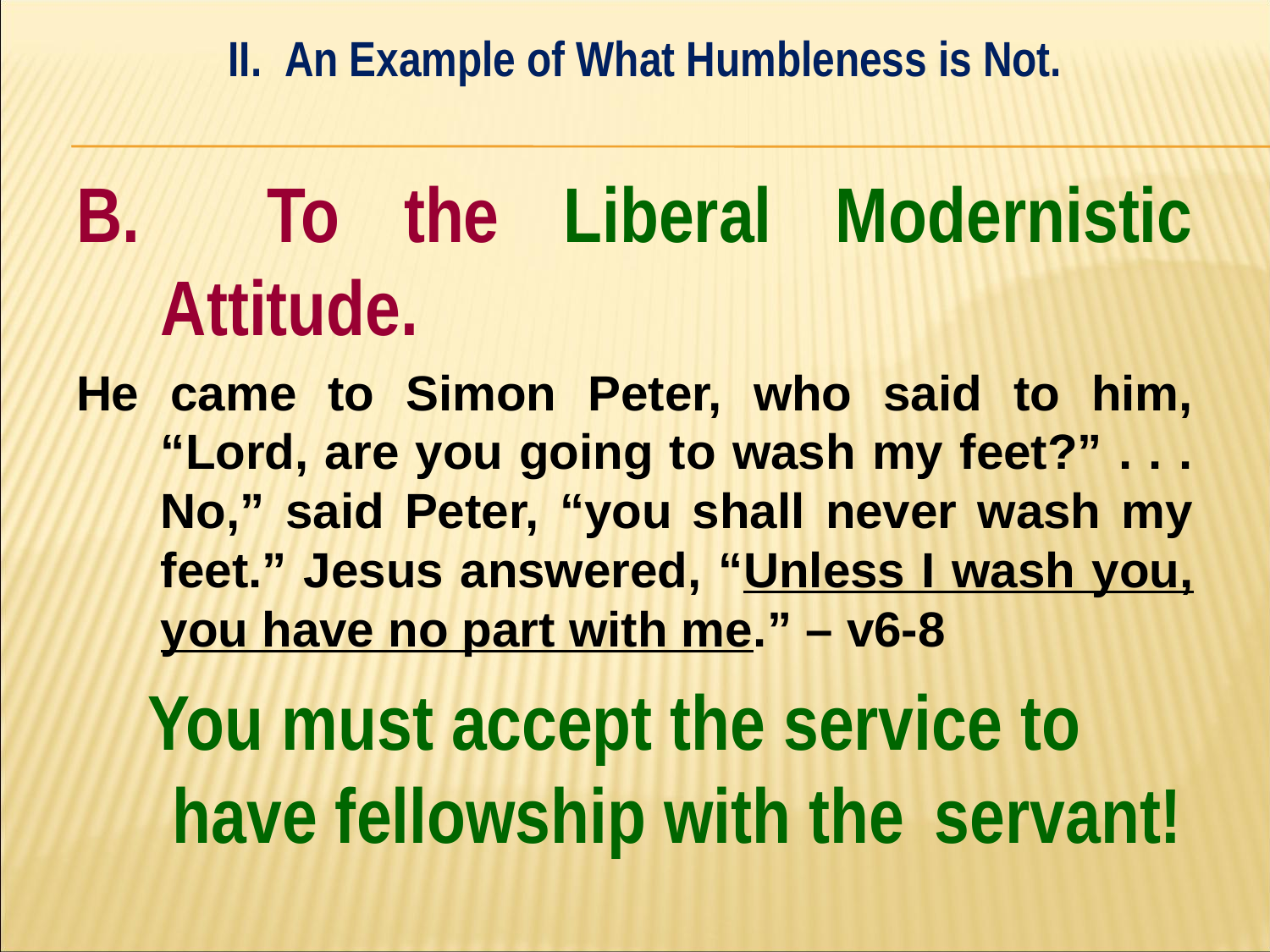

II.  An Example of What Humbleness is Not.
#
B.  To the Liberal Modernistic Attitude.
He came to Simon Peter, who said to him, “Lord, are you going to wash my feet?” . . . No,” said Peter, “you shall never wash my feet.” Jesus answered, “Unless I wash you, you have no part with me.” – v6-8
You must accept the service to 	have fellowship with the 	servant!